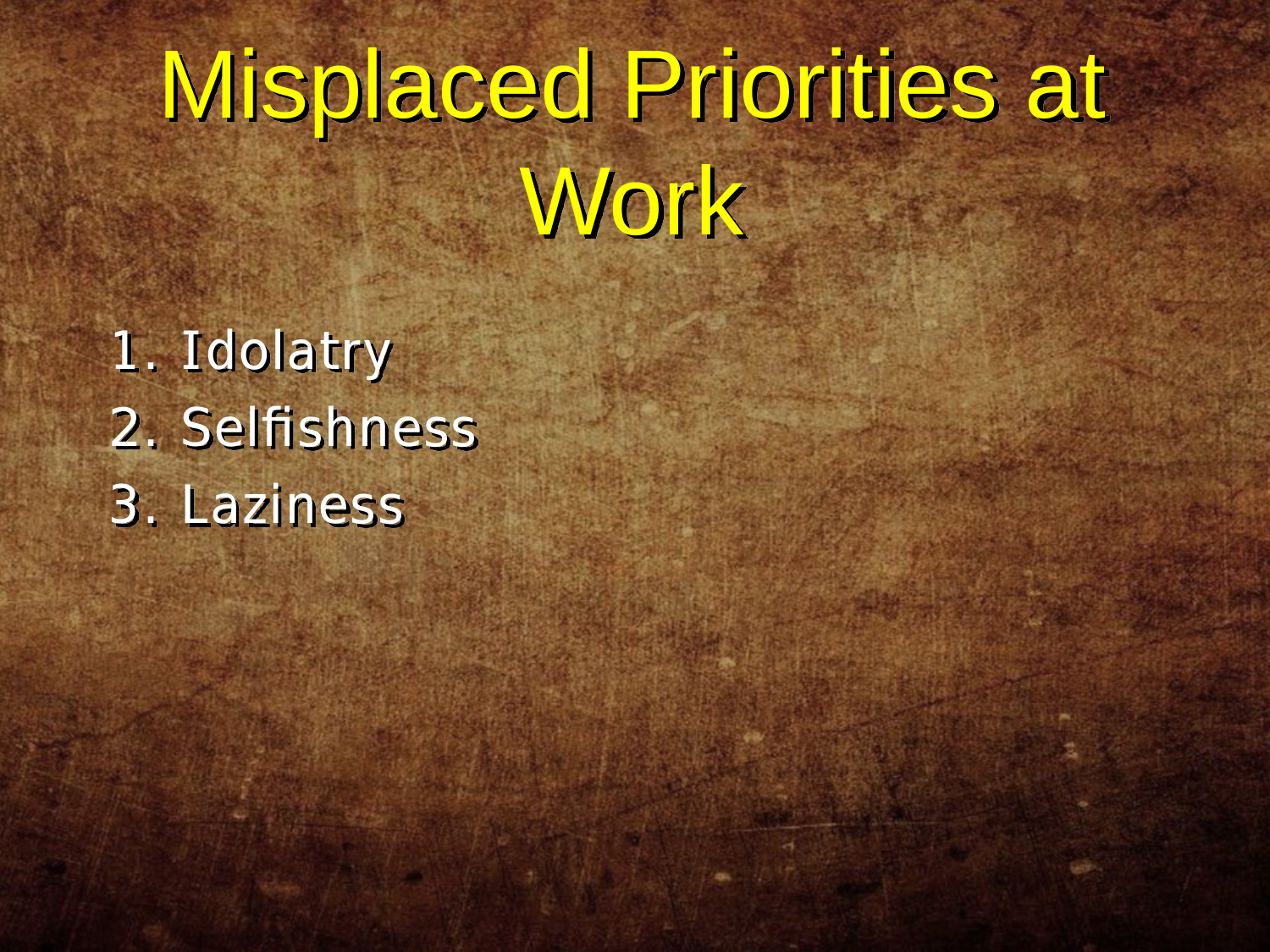

Misplaced Priorities at Work
Idolatry
Selfishness
Laziness